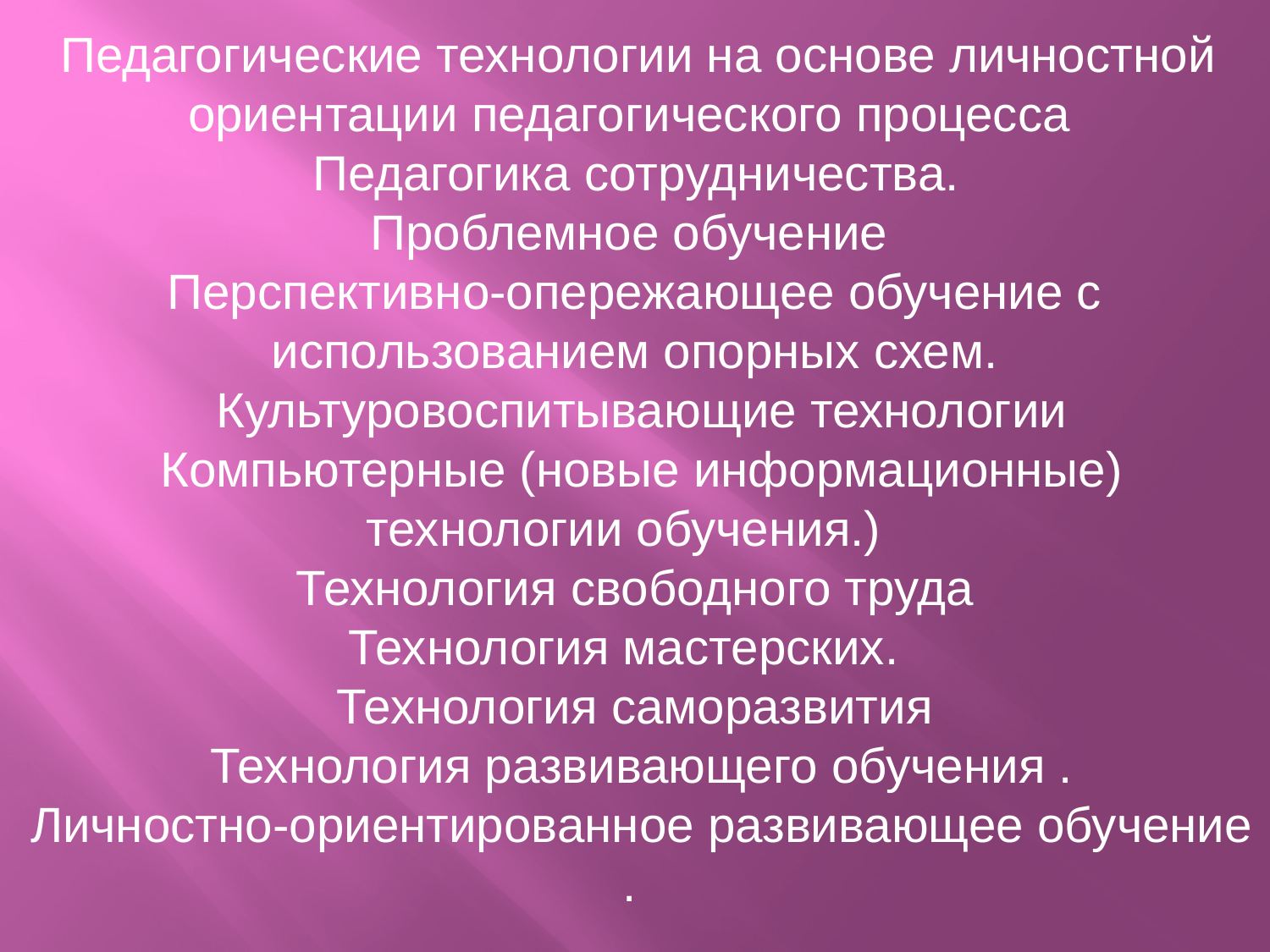

Педагогические технологии на основе личностной ориентации педагогического процесса 
 Педагогика сотрудничества. 
Проблемное обучение 
Перспективно-опережающее обучение с использованием опорных схем.
 Культуровоспитывающие технологии
 Компьютерные (новые информационные) технологии обучения.)
Технология свободного труда
Технология мастерских.  
 Технология саморазвития
 Технология развивающего обучения .
 Личностно-ориентированное развивающее обучение .